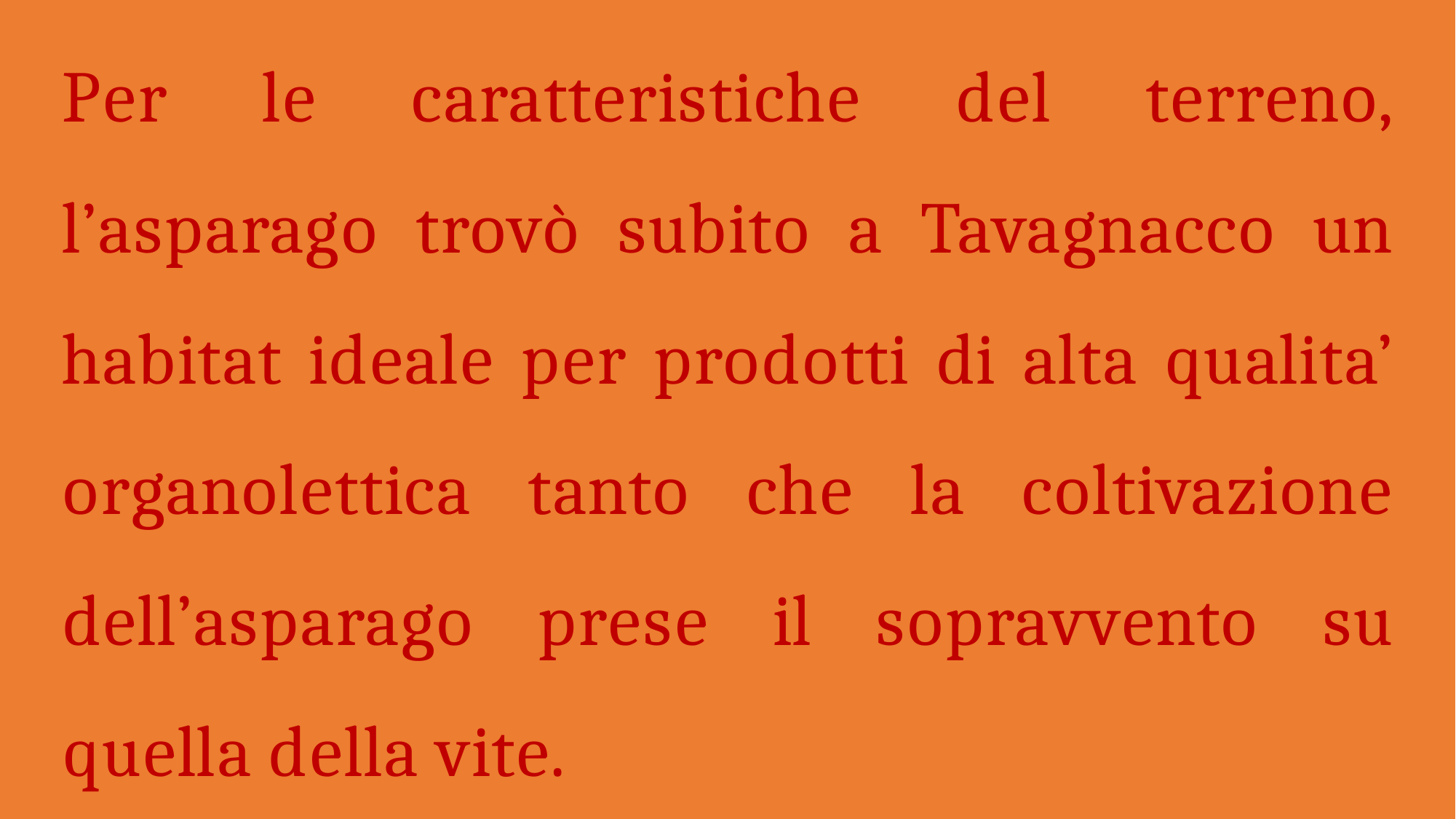

Per le caratteristiche del terreno, l’asparago trovò subito a Tavagnacco un habitat ideale per prodotti di alta qualita’ organolettica tanto che la coltivazione dell’asparago prese il sopravvento su quella della vite.